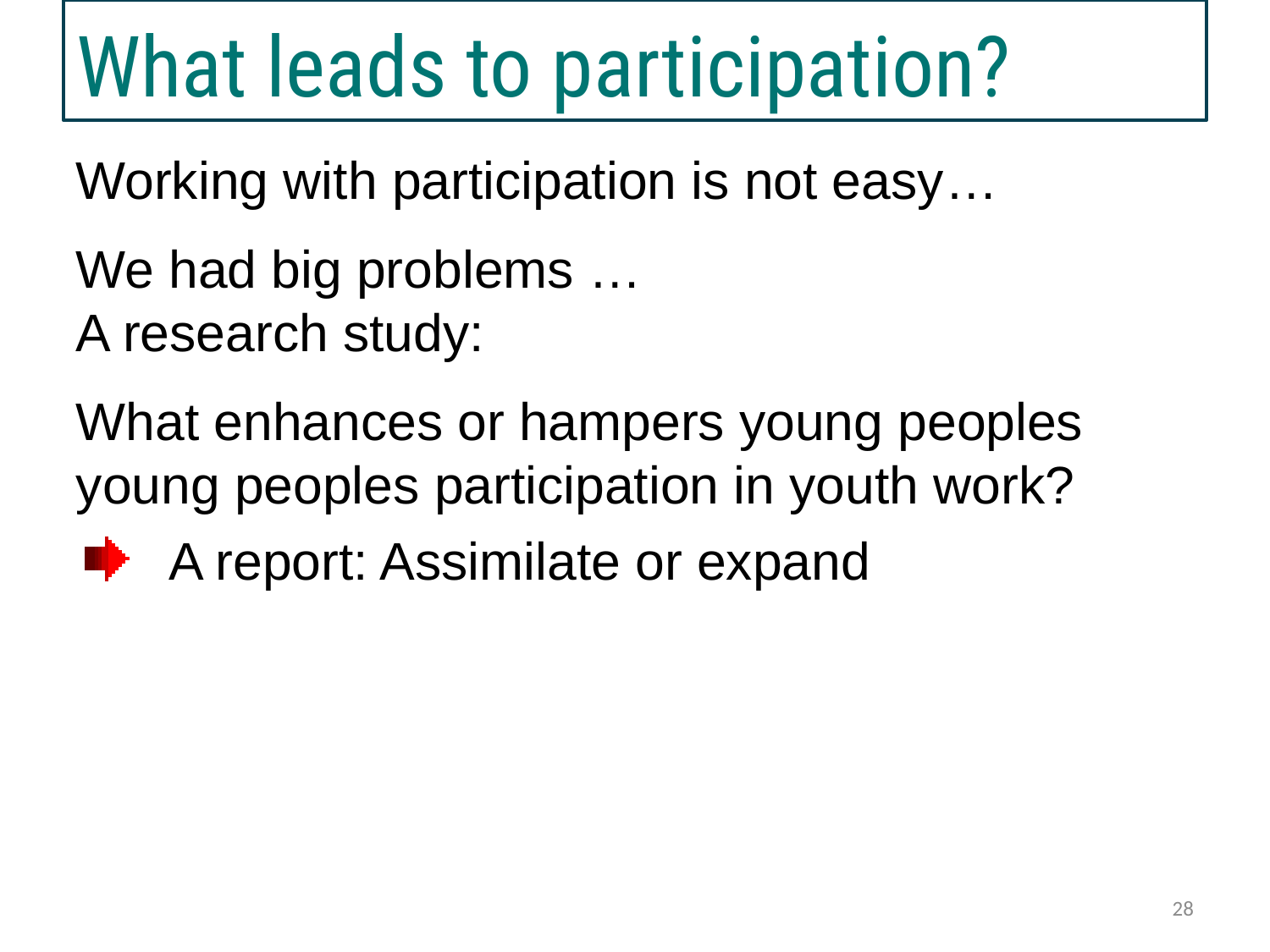

What leads to participation?
Working with participation is not easy…
We had big problems …
A research study:
What enhances or hampers young peoples young peoples participation in youth work?
A report: Assimilate or expand
IMPROVING YOUTH WORK

28